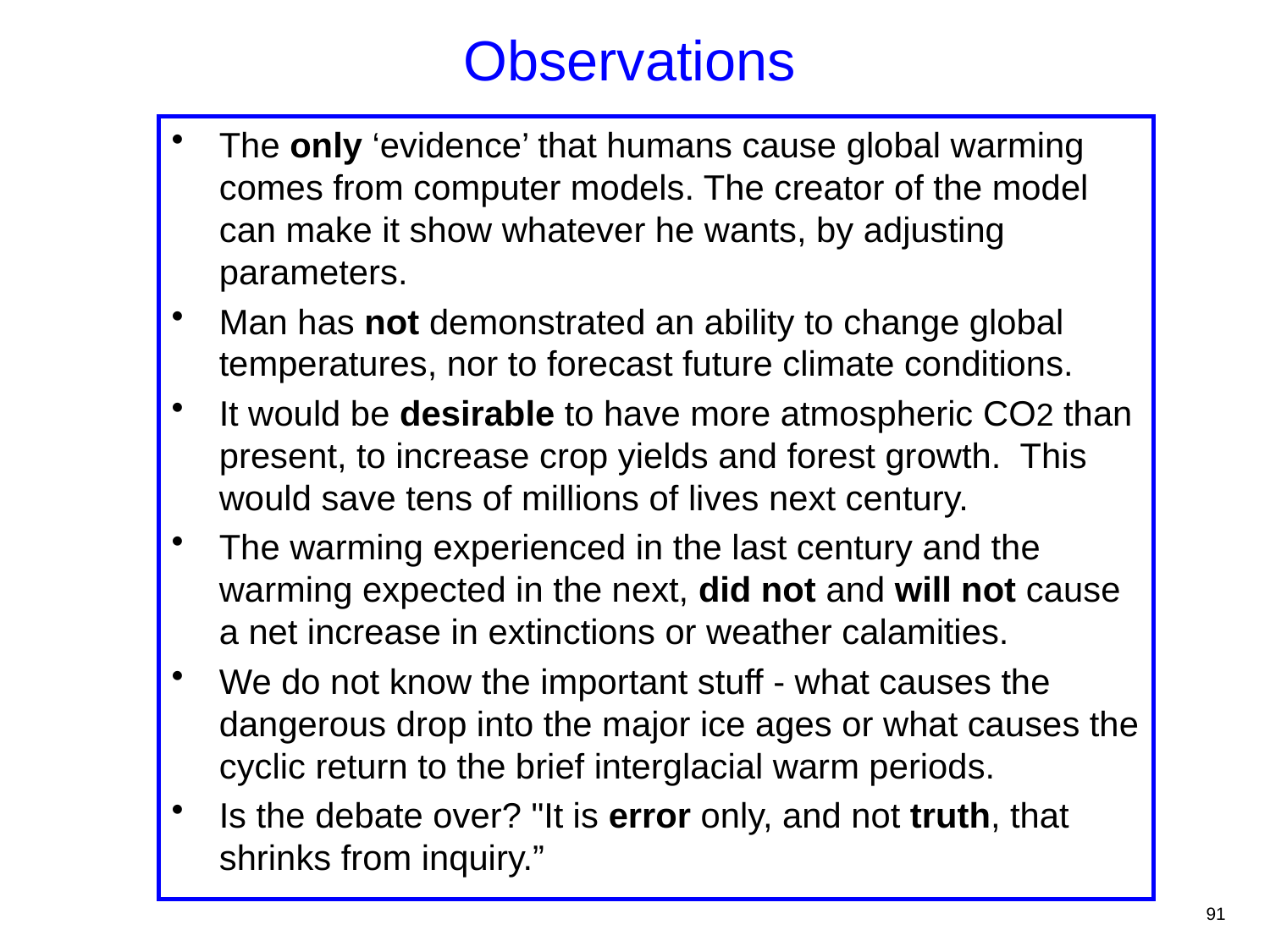

Observations
The only ‘evidence’ that humans cause global warming comes from computer models. The creator of the model can make it show whatever he wants, by adjusting parameters.
Man has not demonstrated an ability to change global temperatures, nor to forecast future climate conditions.
It would be desirable to have more atmospheric CO2 than present, to increase crop yields and forest growth.  This would save tens of millions of lives next century.
The warming experienced in the last century and the warming expected in the next, did not and will not cause a net increase in extinctions or weather calamities.
We do not know the important stuff - what causes the dangerous drop into the major ice ages or what causes the cyclic return to the brief interglacial warm periods.
Is the debate over? "It is error only, and not truth, that shrinks from inquiry.”
91